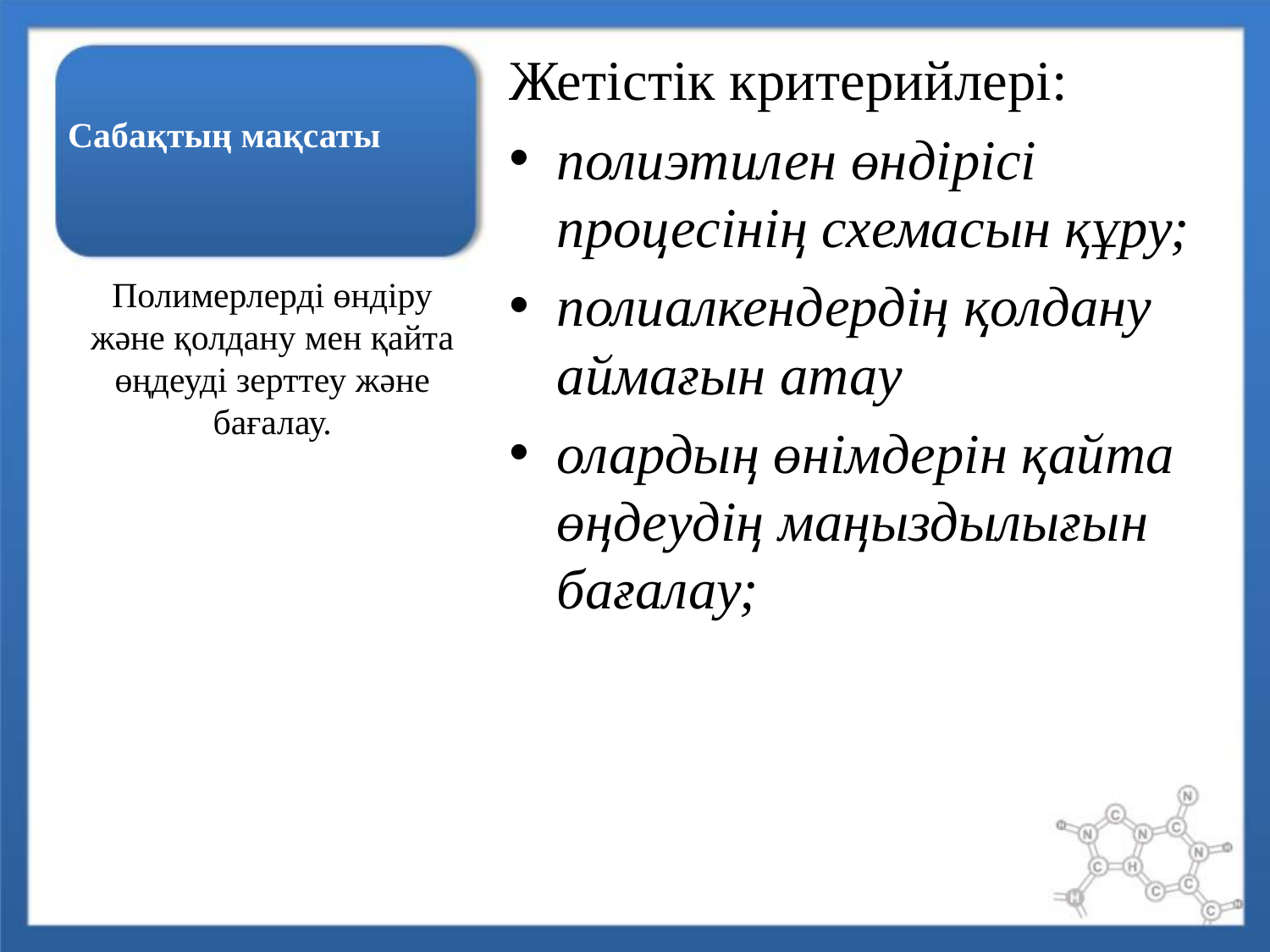

Жетістік критерийлері:
полиэтилен өндірісі процесінің схемасын құру;
полиалкендердің қолдану аймағын атау
олардың өнімдерін қайта өңдеудің маңыздылығын бағалау;

# Сабақтың мақсаты
Полимерлерді өндіру және қолдану мен қайта өңдеуді зерттеу және бағалау.